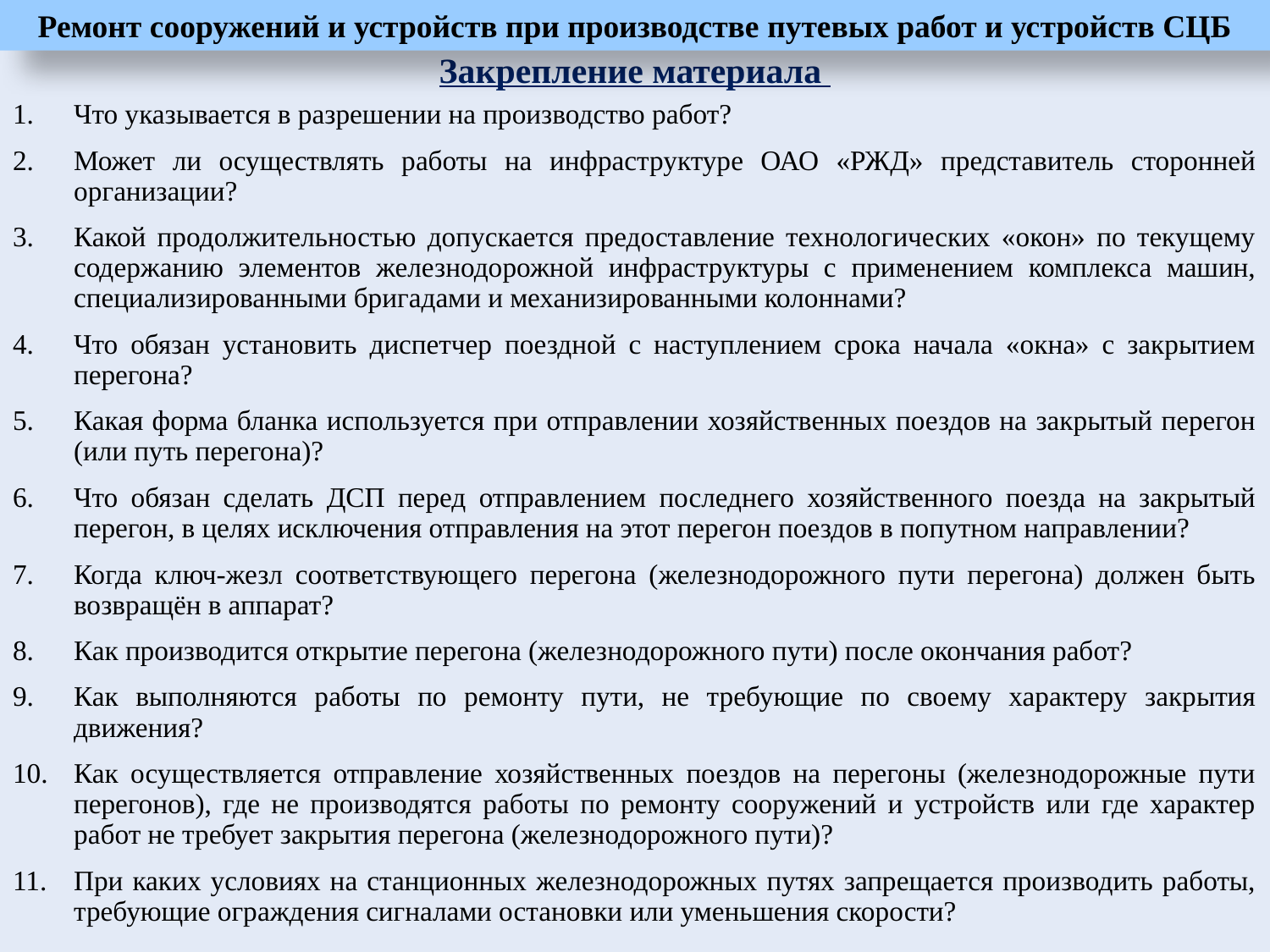

Ремонт сооружений и устройств при производстве путевых работ и устройств СЦБ
Закрепление материала
Что указывается в разрешении на производство работ?
Может ли осуществлять работы на инфраструктуре ОАО «РЖД» представитель сторонней организации?
Какой продолжительностью допускается предоставление технологических «окон» по текущему содержанию элементов железнодорожной инфраструктуры с применением комплекса машин, специализированными бригадами и механизированными колоннами?
Что обязан установить диспетчер поездной с наступлением срока начала «окна» с закрытием перегона?
Какая форма бланка используется при отправлении хозяйственных поездов на закрытый перегон (или путь перегона)?
Что обязан сделать ДСП перед отправлением последнего хозяйственного поезда на закрытый перегон, в целях исключения отправления на этот перегон поездов в попутном направлении?
Когда ключ-жезл соответствующего перегона (железнодорожного пути перегона) должен быть возвращён в аппарат?
Как производится открытие перегона (железнодорожного пути) после окончания работ?
Как выполняются работы по ремонту пути, не требующие по своему характеру закрытия движения?
Как осуществляется отправление хозяйственных поездов на перегоны (железнодорожные пути перегонов), где не производятся работы по ремонту сооружений и устройств или где характер работ не требует закрытия перегона (железнодорожного пути)?
При каких условиях на станционных железнодорожных путях запрещается производить работы, требующие ограждения сигналами остановки или уменьшения скорости?